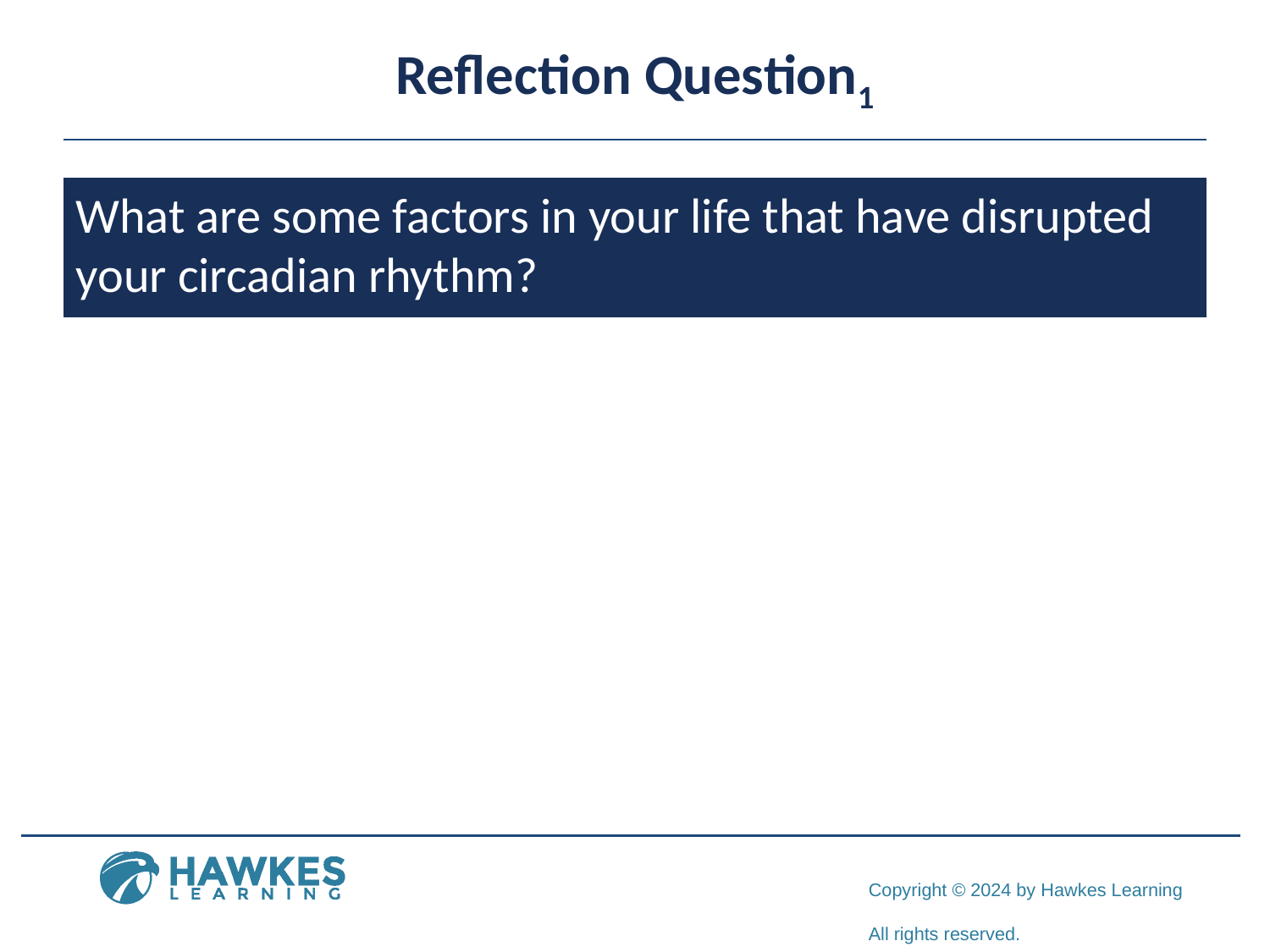

# Reflection Question1
What are some factors in your life that have disrupted your circadian rhythm?